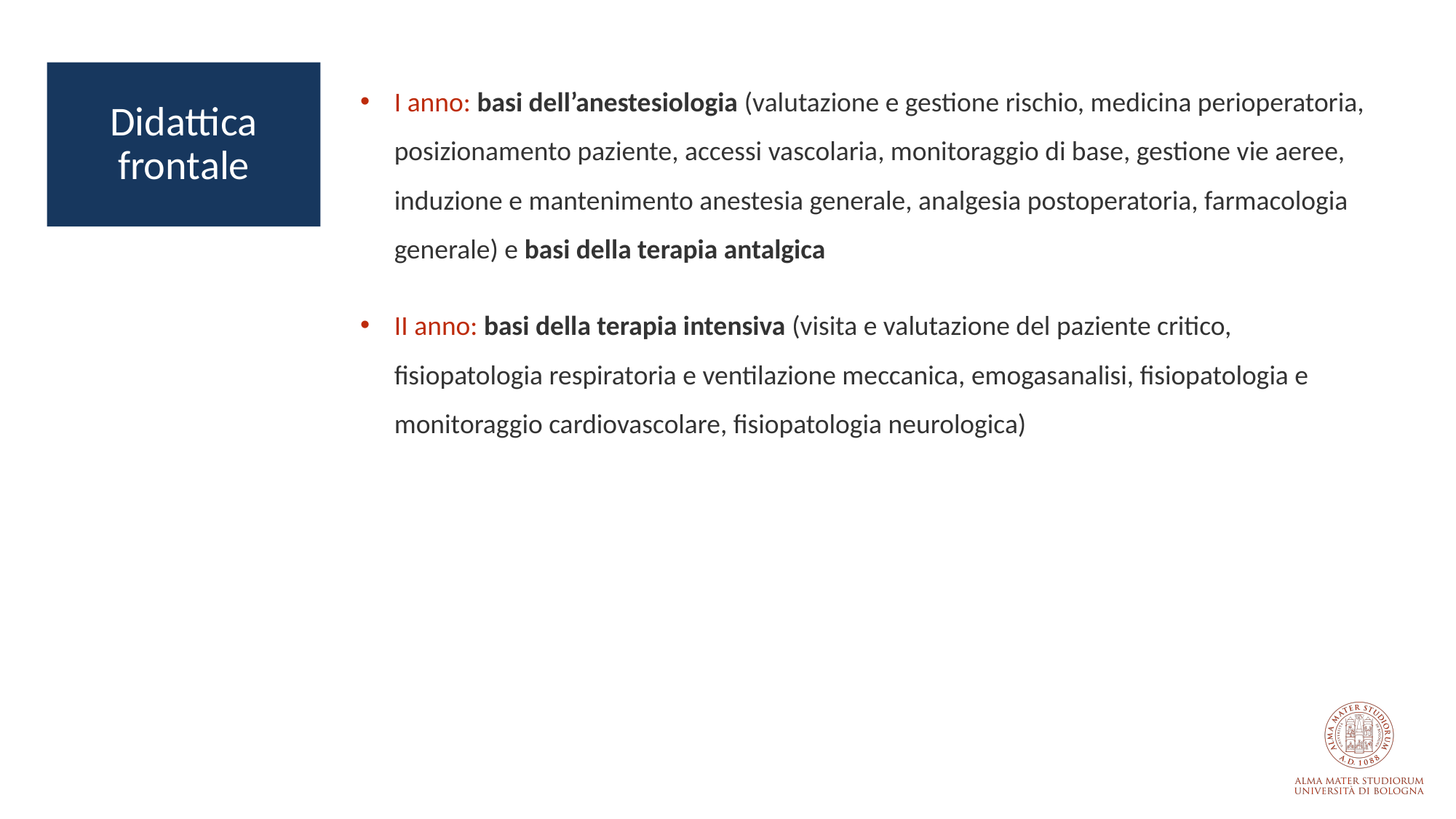

Didattica frontale
I anno: basi dell’anestesiologia (valutazione e gestione rischio, medicina perioperatoria, posizionamento paziente, accessi vascolaria, monitoraggio di base, gestione vie aeree, induzione e mantenimento anestesia generale, analgesia postoperatoria, farmacologia generale) e basi della terapia antalgica
II anno: basi della terapia intensiva (visita e valutazione del paziente critico, fisiopatologia respiratoria e ventilazione meccanica, emogasanalisi, fisiopatologia e monitoraggio cardiovascolare, fisiopatologia neurologica)